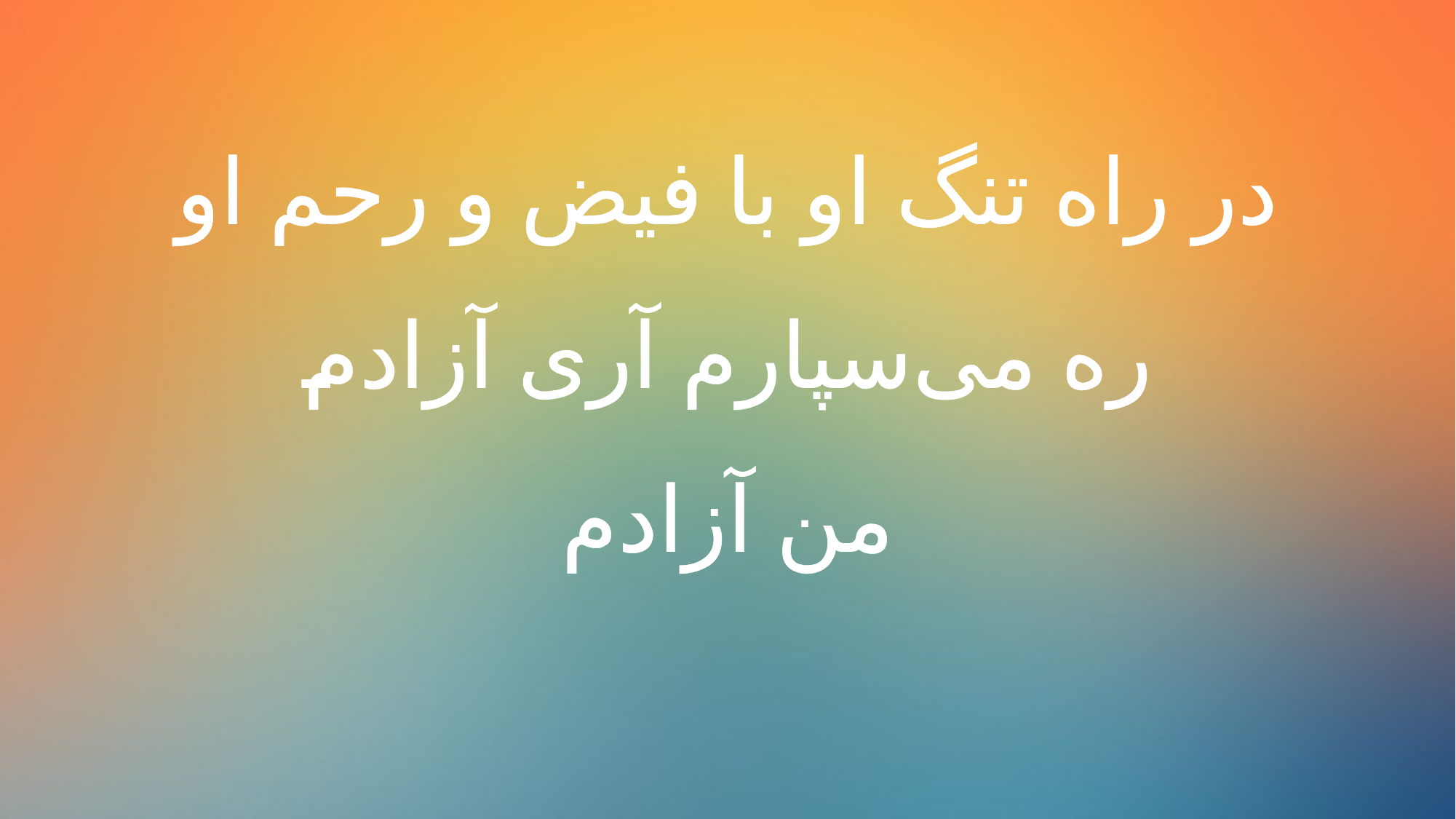

در راه تنگ او با فیض و رحم او
ره می‌سپارم آری آزادم
من آزادم